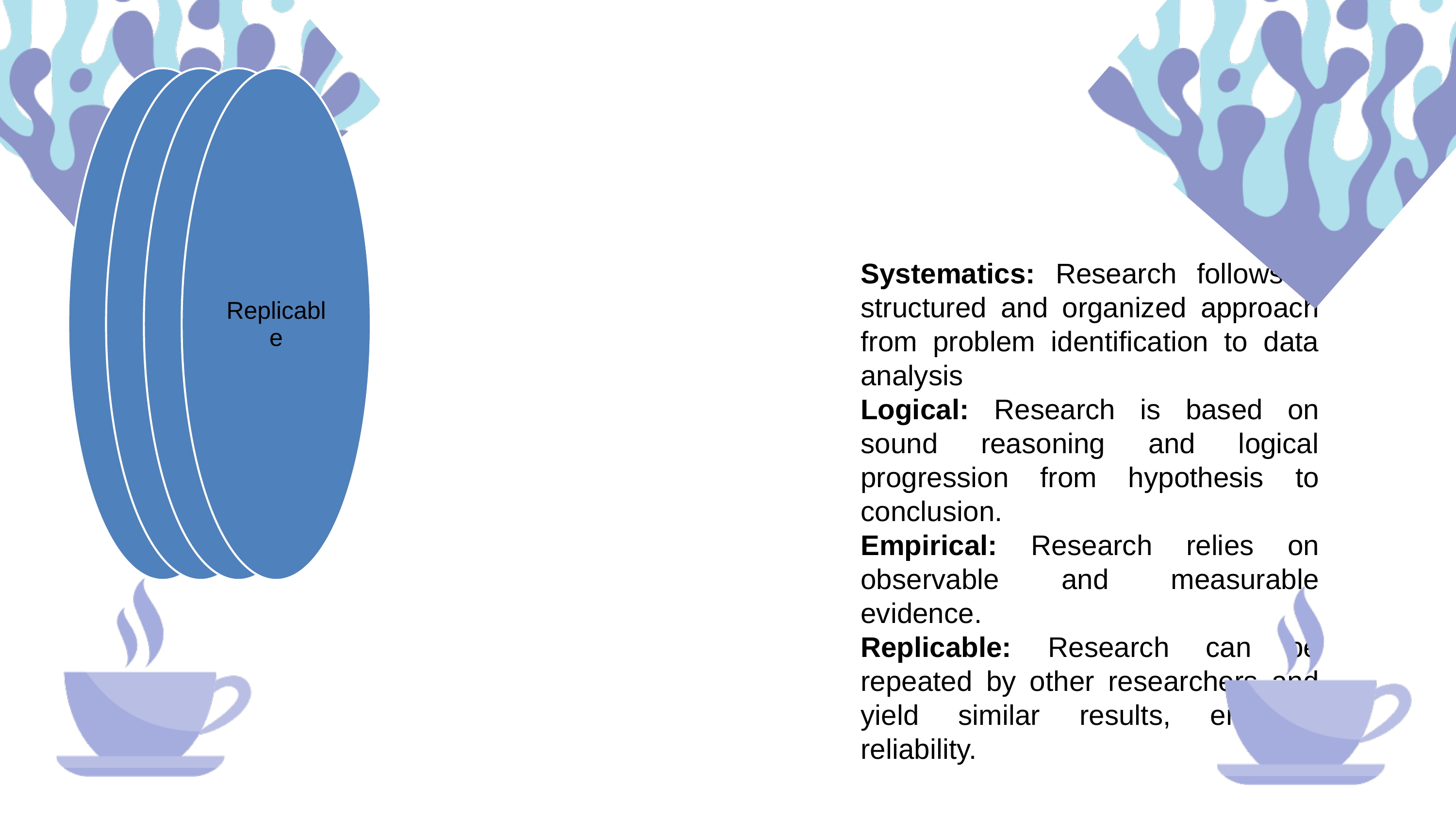

Systematic
Logical
Replicable
Empirical

Systematics: Research follows a structured and organized approach from problem identification to data analysis
Logical: Research is based on sound reasoning and logical progression from hypothesis to conclusion.
Empirical: Research relies on observable and measurable evidence.
Replicable: Research can be repeated by other researchers and yield similar results, ensuring reliability.